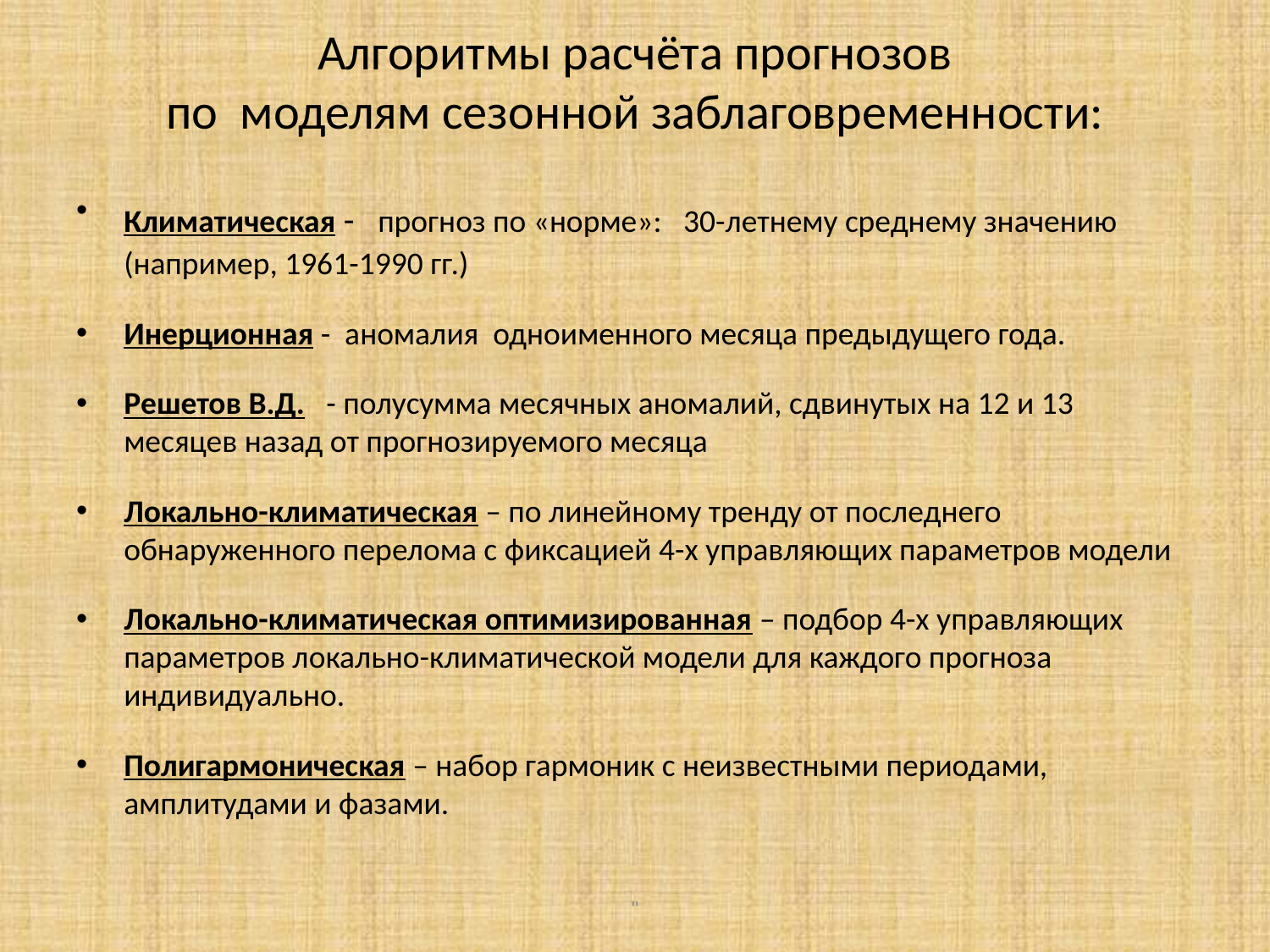

# Алгоритмы расчёта прогнозов по  моделям сезонной заблаговременности:
Климатическая -	прогноз по «норме»:   30-летнему среднему значению (например, 1961-1990 гг.)
Инерционная -  аномалия  одноименного месяца предыдущего года.
Решетов В.Д.   - полусумма месячных аномалий, сдвинутых на 12 и 13 месяцев назад от прогнозируемого месяца
Локально-климатическая – по линейному тренду от последнего обнаруженного перелома с фиксацией 4-х управляющих параметров модели
Локально-климатическая оптимизированная – подбор 4-х управляющих параметров локально-климатической модели для каждого прогноза индивидуально.
Полигармоническая – набор гармоник с неизвестными периодами, амплитудами и фазами.

"